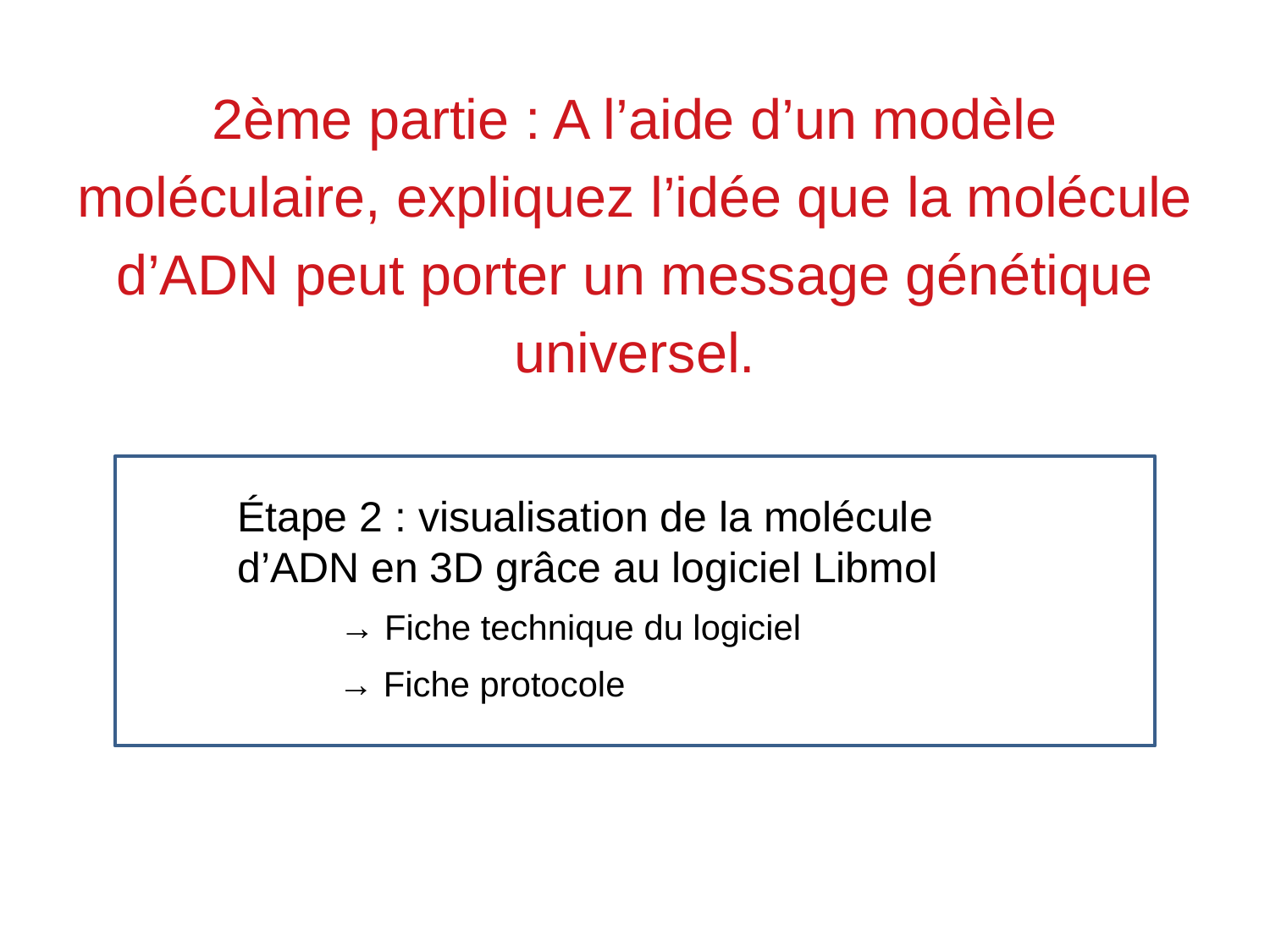

2ème partie : A l’aide d’un modèle moléculaire, expliquez l’idée que la molécule d’ADN peut porter un message génétique universel.

Étape 2 : visualisation de la molécule d’ADN en 3D grâce au logiciel Libmol
→ Fiche technique du logiciel
→ Fiche protocole